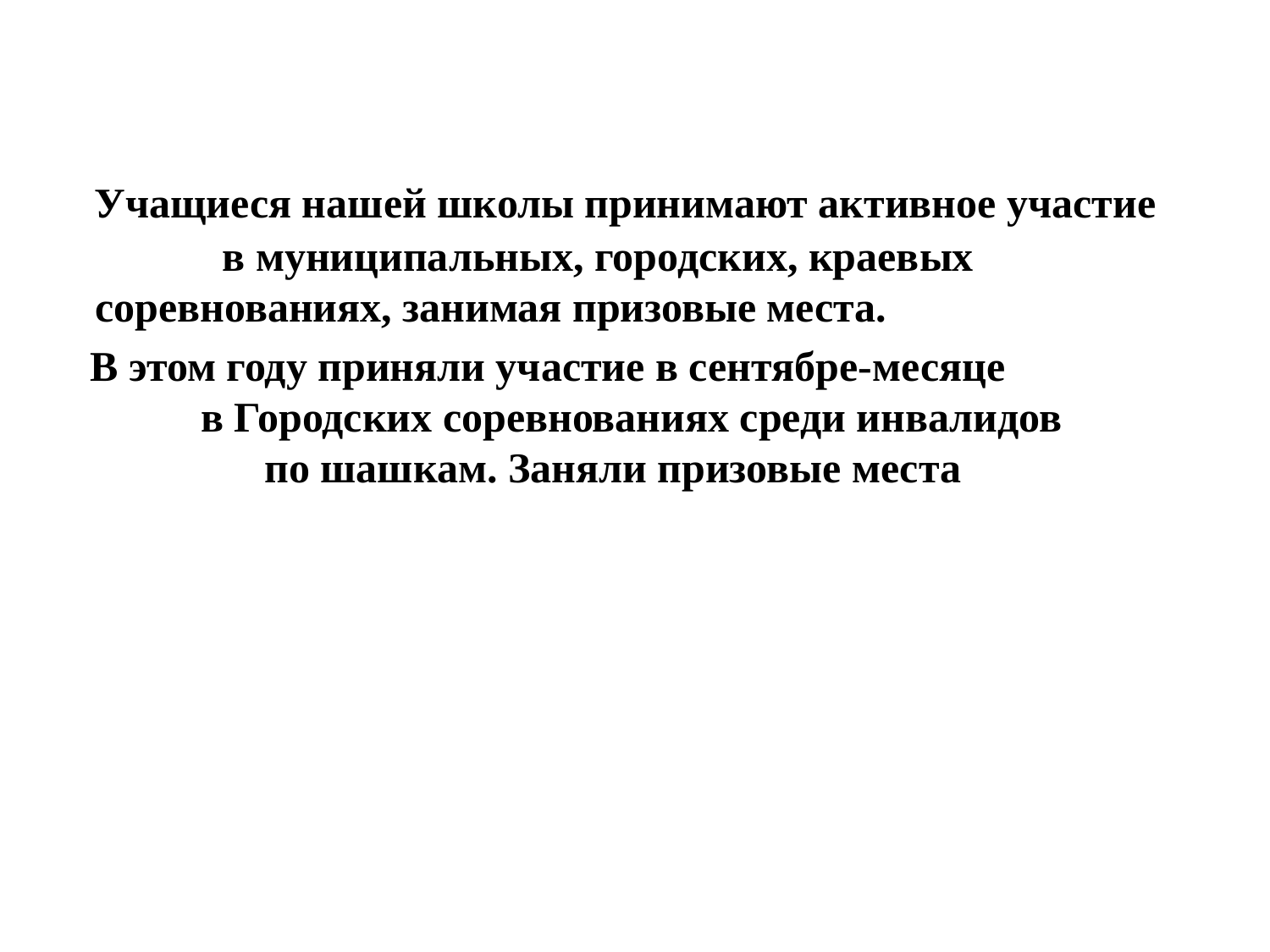

Учащиеся нашей школы принимают активное участие                 в муниципальных, городских, краевых соревнованиях, занимая призовые места.
    В этом году приняли участие в сентябре-месяце                             в Городских соревнованиях среди инвалидов                              по шашкам. Заняли призовые места